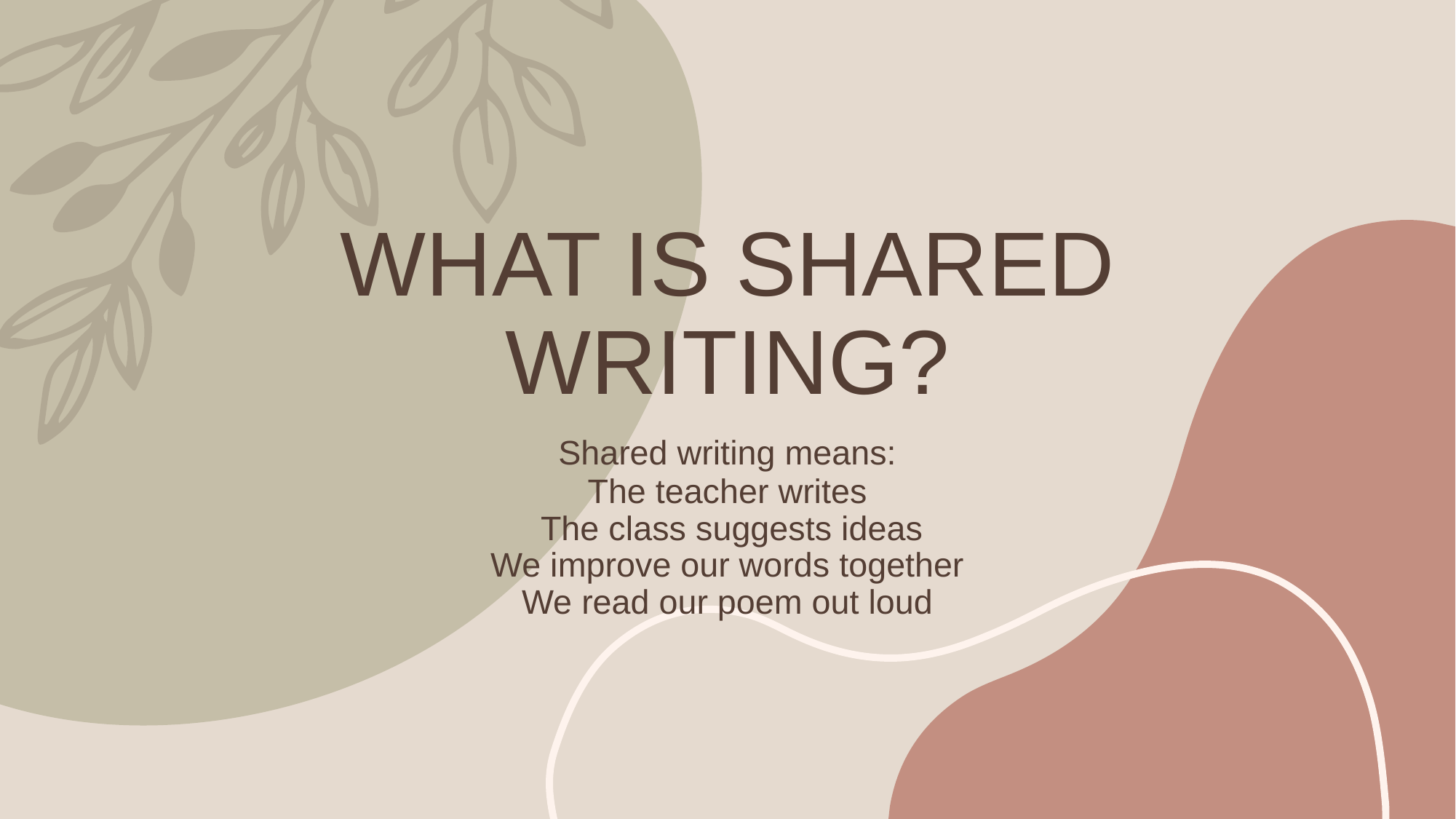

# WHAT IS SHARED WRITING?
Shared writing means:
The teacher writes
 The class suggests ideas
We improve our words together
We read our poem out loud